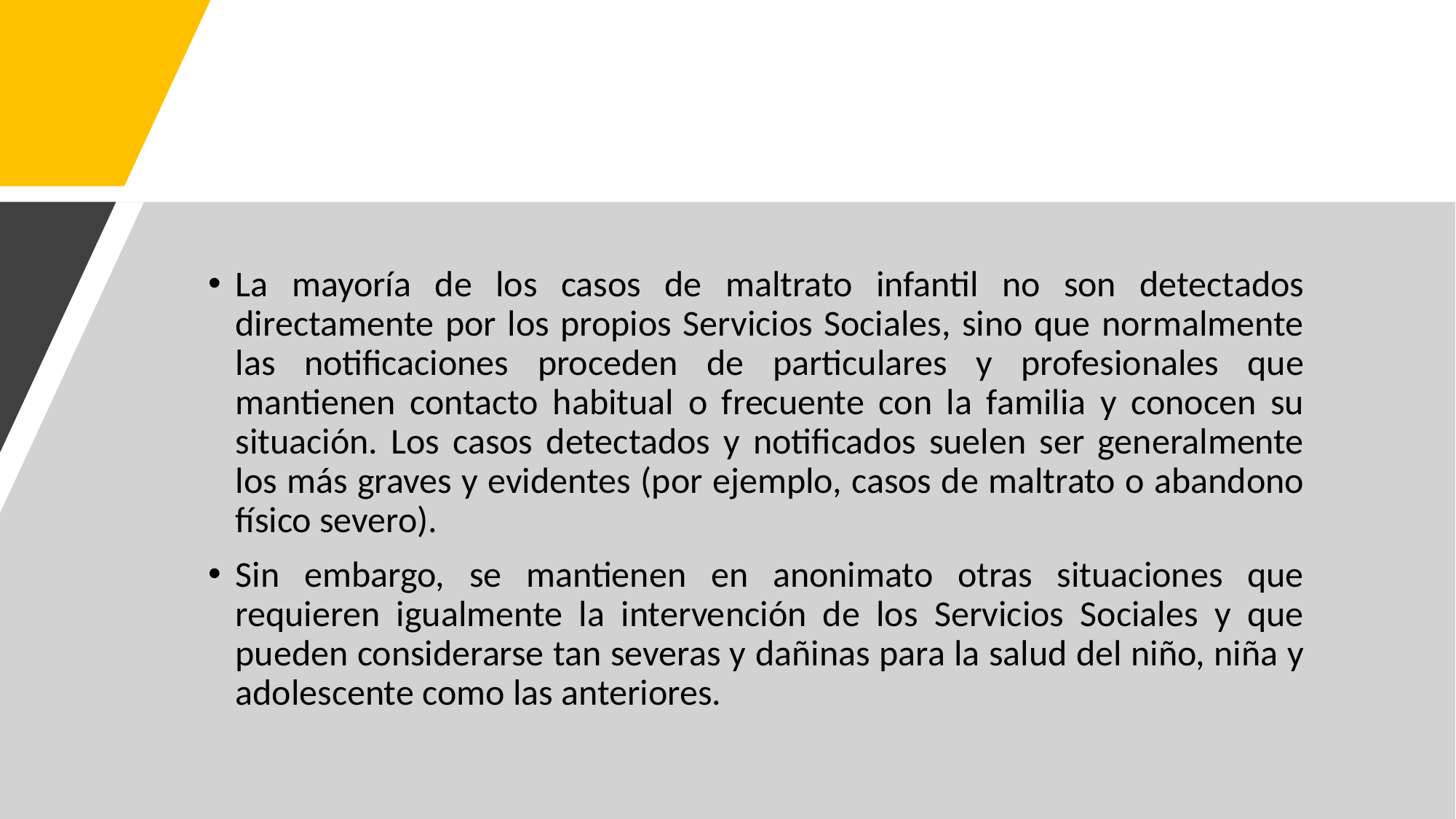

#

La mayoría de los casos de maltrato infantil no son detectados directamente por los propios Servicios Sociales, sino que normalmente las notificaciones proceden de particulares y profesionales que mantienen contacto habitual o frecuente con la familia y conocen su situación. Los casos detectados y notificados suelen ser generalmente los más graves y evidentes (por ejemplo, casos de maltrato o abandono físico severo).
Sin embargo, se mantienen en anonimato otras situaciones que requieren igualmente la intervención de los Servicios Sociales y que pueden considerarse tan severas y dañinas para la salud del niño, niña y adolescente como las anteriores.